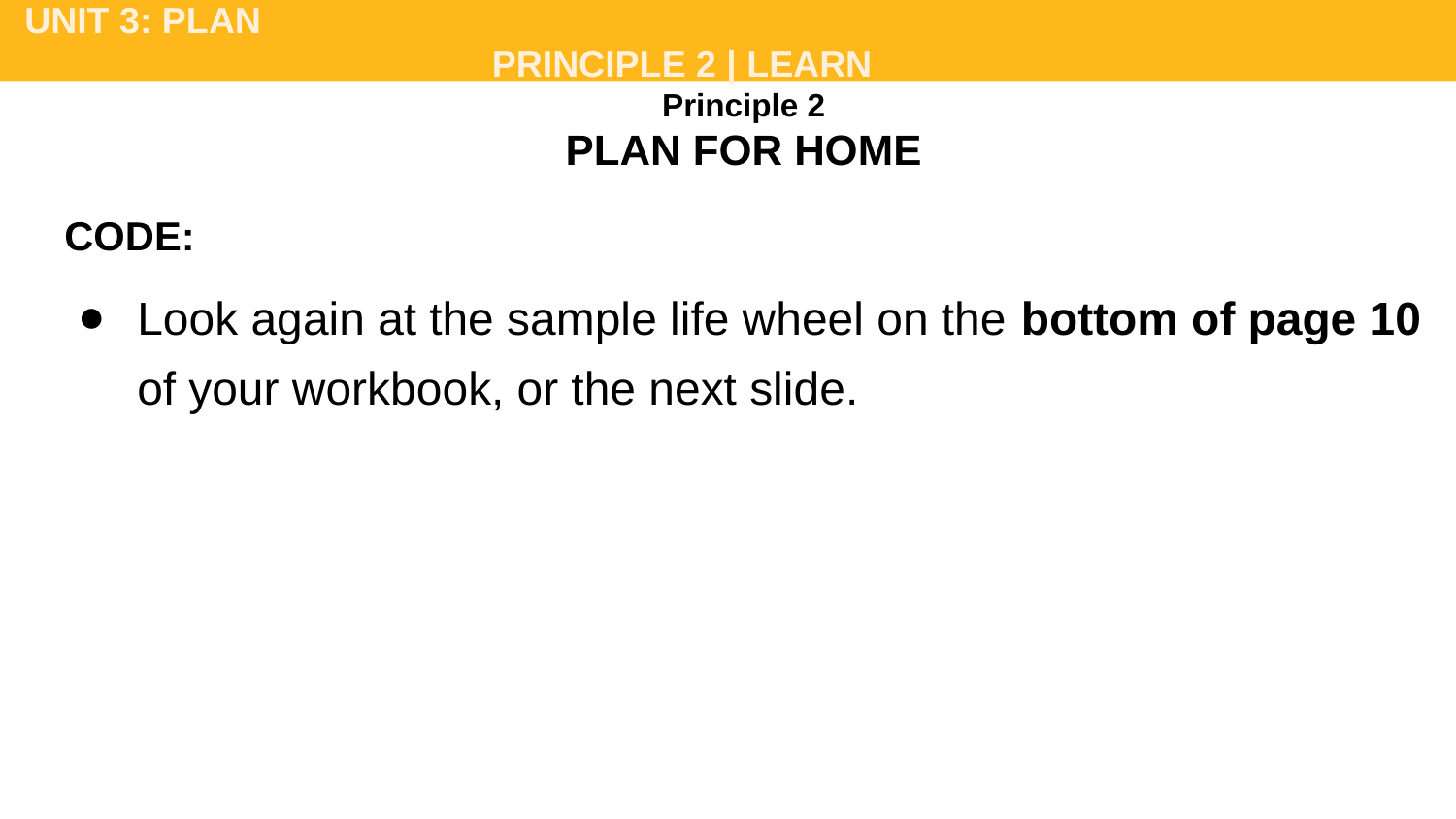

UNIT 3: PLAN			     	    	   						    PRINCIPLE 2 | LEARN
Principle 2
PLAN FOR HOME
CODE:
Look again at the sample life wheel on the bottom of page 10 of your workbook, or the next slide.